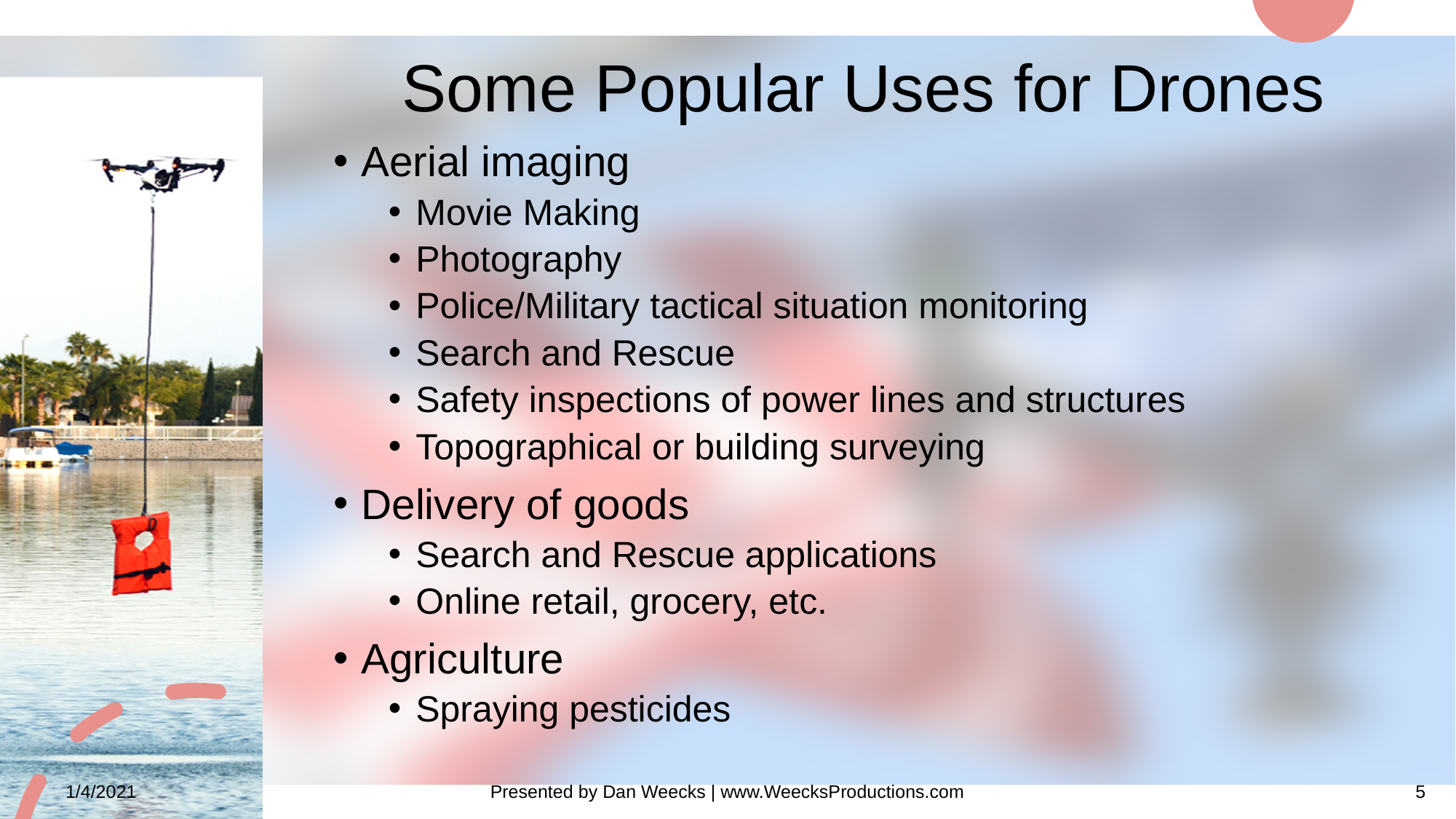

# Some Popular Uses for Drones
Aerial imaging
Movie Making
Photography
Police/Military tactical situation monitoring
Search and Rescue
Safety inspections of power lines and structures
Topographical or building surveying
Delivery of goods
Search and Rescue applications
Online retail, grocery, etc.
Agriculture
Spraying pesticides
5
Presented by Dan Weecks | www.WeecksProductions.com
1/4/2021